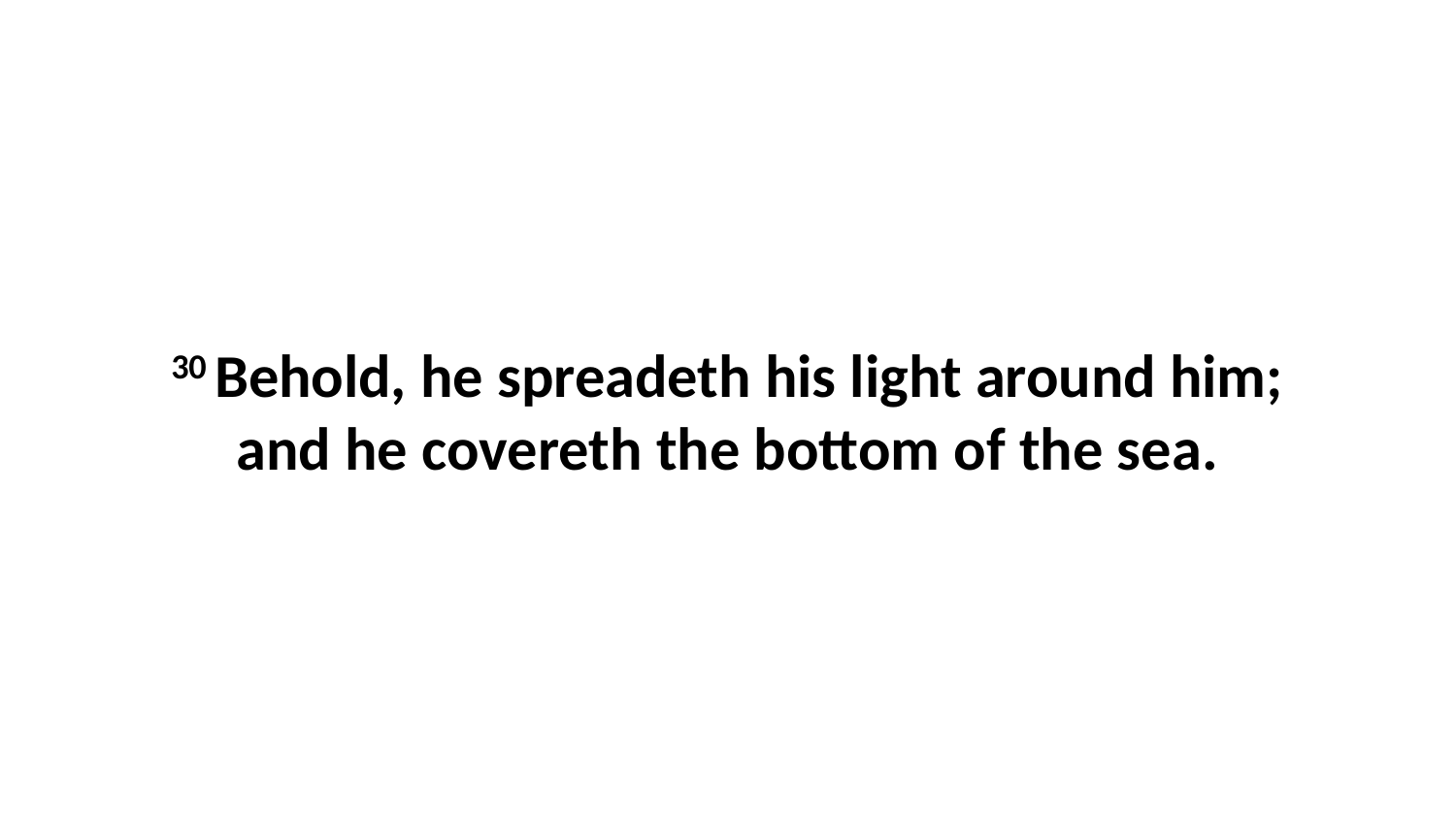

30 Behold, he spreadeth his light around him; and he covereth the bottom of the sea.